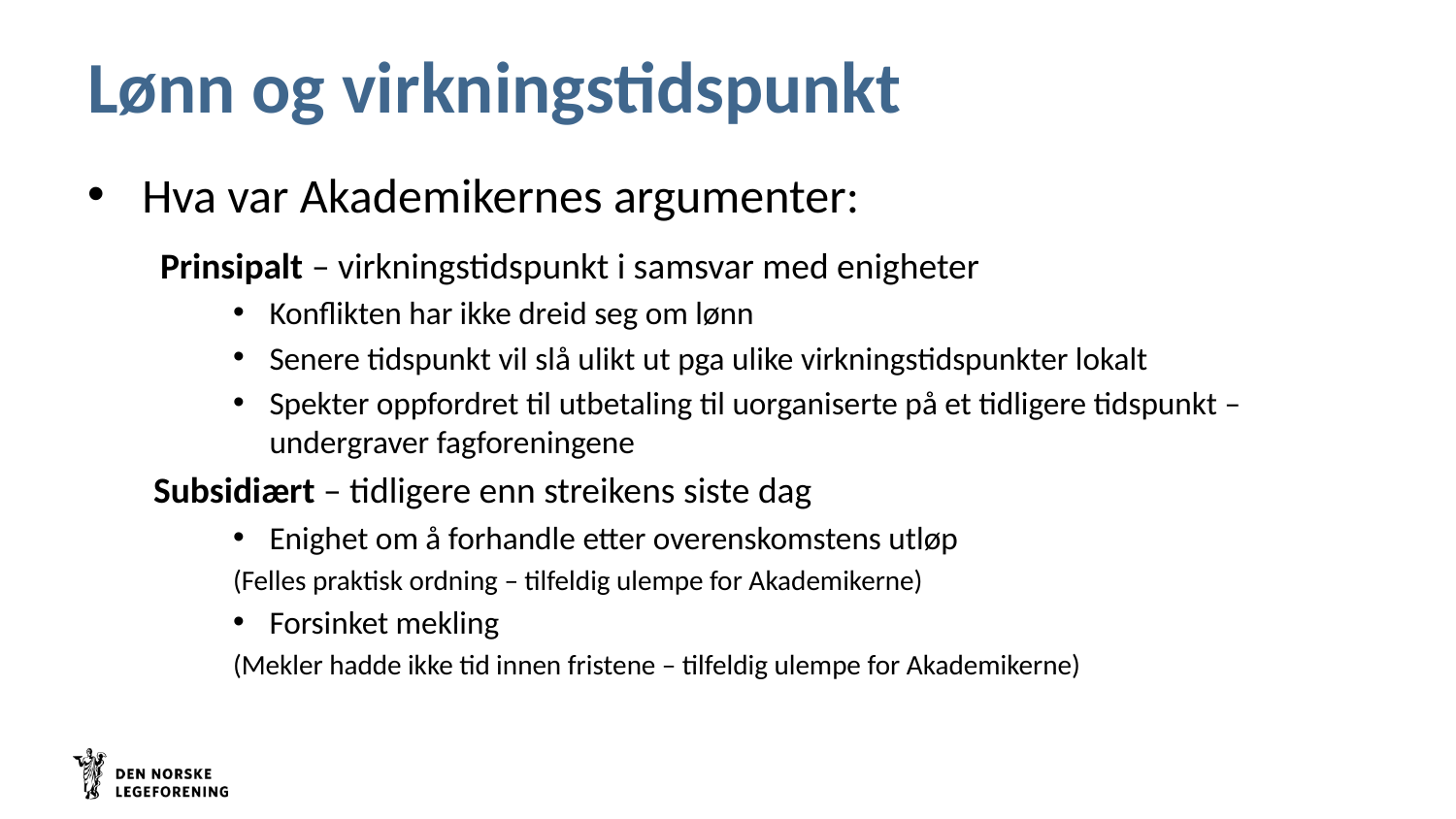

# Lønn og virkningstidspunkt
Hva var Akademikernes argumenter:
Prinsipalt – virkningstidspunkt i samsvar med enigheter
Konflikten har ikke dreid seg om lønn
Senere tidspunkt vil slå ulikt ut pga ulike virkningstidspunkter lokalt
Spekter oppfordret til utbetaling til uorganiserte på et tidligere tidspunkt – undergraver fagforeningene
        Subsidiært – tidligere enn streikens siste dag
Enighet om å forhandle etter overenskomstens utløp
(Felles praktisk ordning – tilfeldig ulempe for Akademikerne)
Forsinket mekling
(Mekler hadde ikke tid innen fristene – tilfeldig ulempe for Akademikerne)